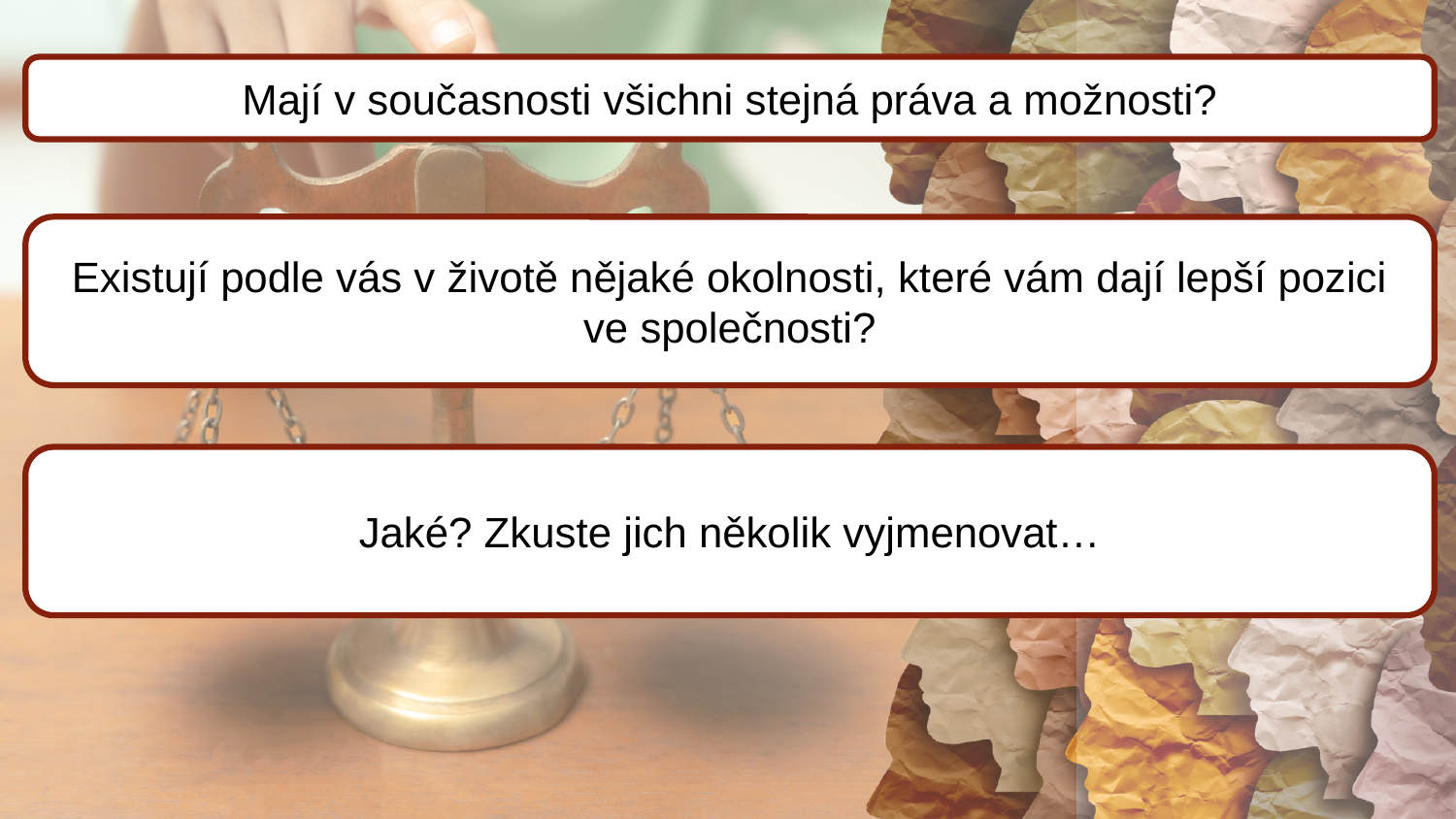

Mají v současnosti všichni stejná práva a možnosti?
Existují podle vás v životě nějaké okolnosti, které vám dají lepší pozici ve společnosti?
Jaké? Zkuste jich několik vyjmenovat…